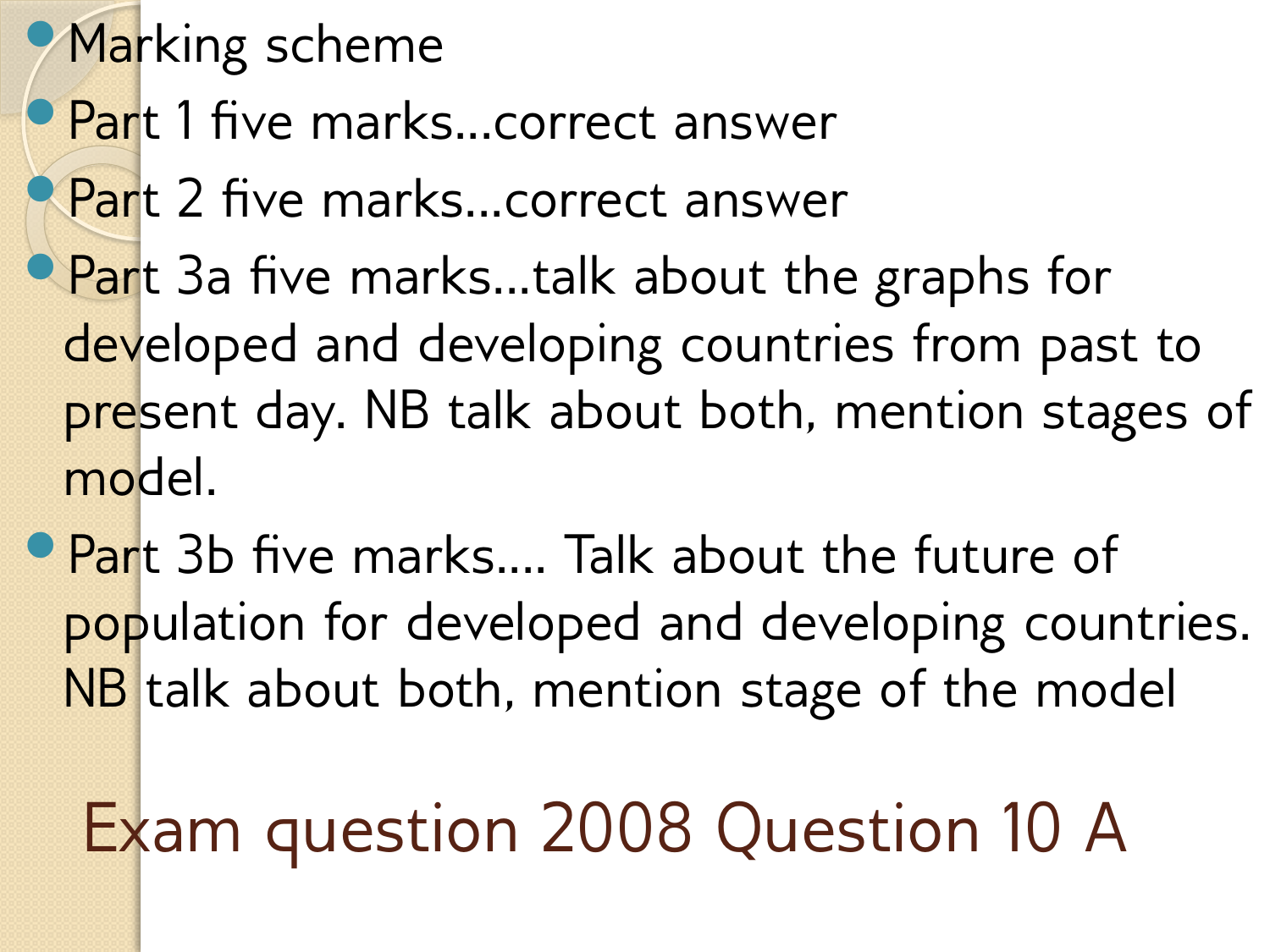

Marking scheme
Part 1 five marks...correct answer
Part 2 five marks...correct answer
Part 3a five marks...talk about the graphs for developed and developing countries from past to present day. NB talk about both, mention stages of model.
Part 3b five marks.... Talk about the future of population for developed and developing countries. NB talk about both, mention stage of the model
# Exam question 2008 Question 10 A